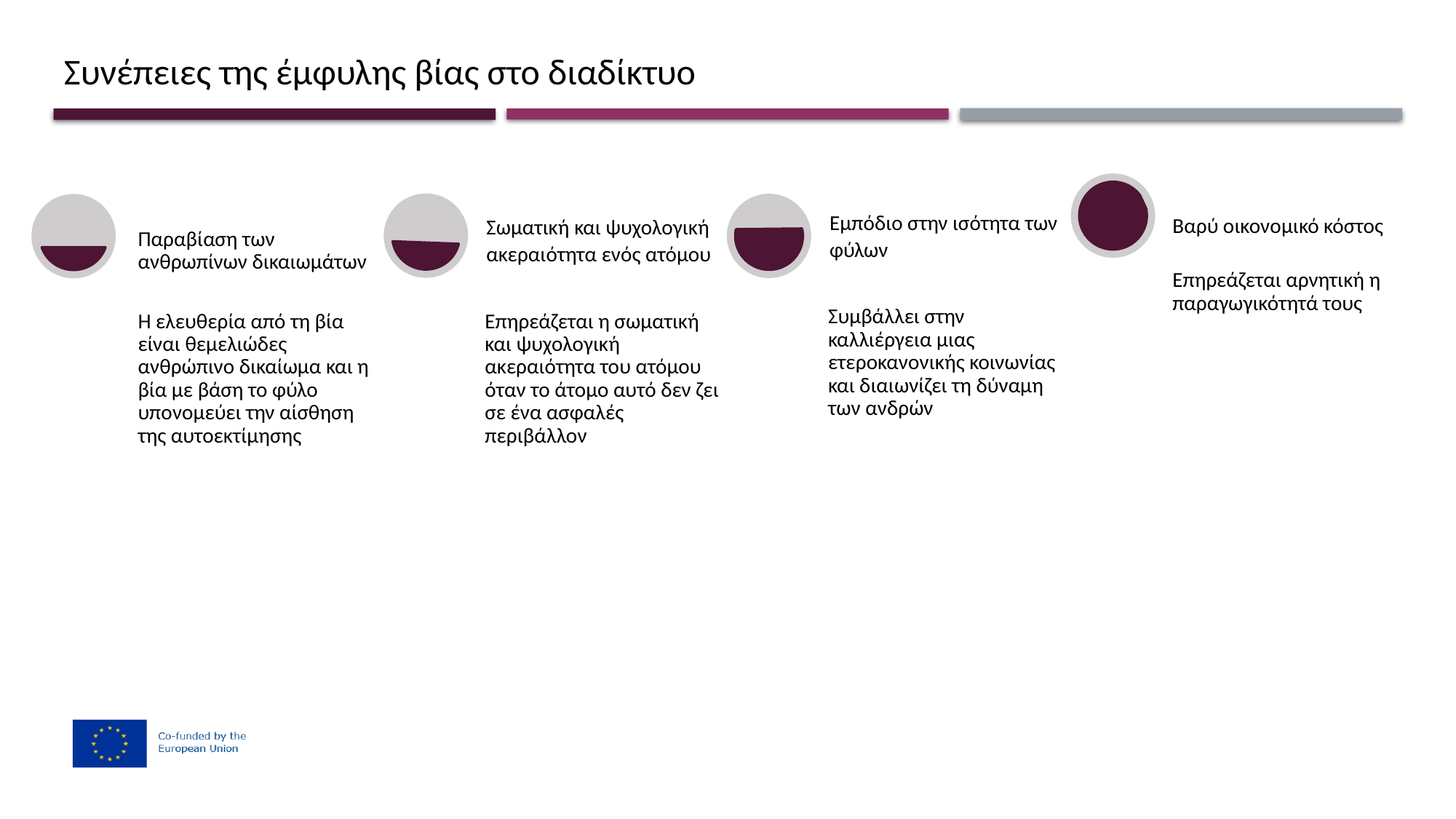

# Συνέπειες της έμφυλης βίας στο διαδίκτυο
Βαρύ οικονομικό κόστος

Παραβίαση των ανθρωπίνων δικαιωμάτων

Εμπόδιο στην ισότητα των φύλων

Σωματική και ψυχολογική ακεραιότητα ενός ατόμου
Επηρεάζεται αρνητική η παραγωγικότητά τους
Συμβάλλει στην καλλιέργεια μιας ετεροκανονικής κοινωνίας και διαιωνίζει τη δύναμη των ανδρών
Η ελευθερία από τη βία είναι θεμελιώδες ανθρώπινο δικαίωμα και η βία με βάση το φύλο υπονομεύει την αίσθηση της αυτοεκτίμησης
Επηρεάζεται η σωματική και ψυχολογική ακεραιότητα του ατόμου όταν το άτομο αυτό δεν ζει σε ένα ασφαλές περιβάλλον